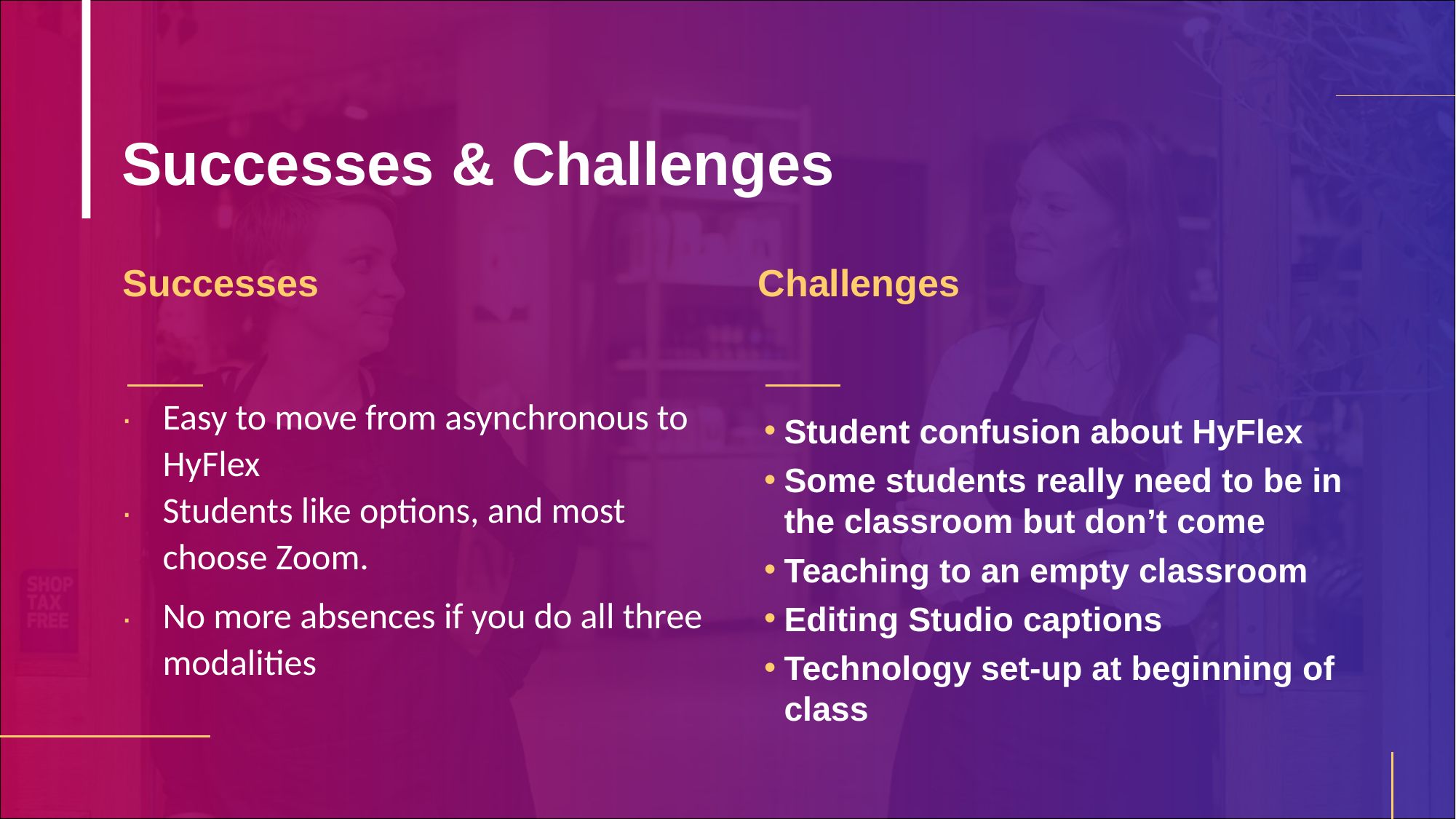

# Successes & Challenges
Successes
Challenges
Easy to move from asynchronous to HyFlex
Students like options, and most choose Zoom.
No more absences if you do all three modalities
Student confusion about HyFlex
Some students really need to be in the classroom but don’t come
Teaching to an empty classroom
Editing Studio captions
Technology set-up at beginning of class